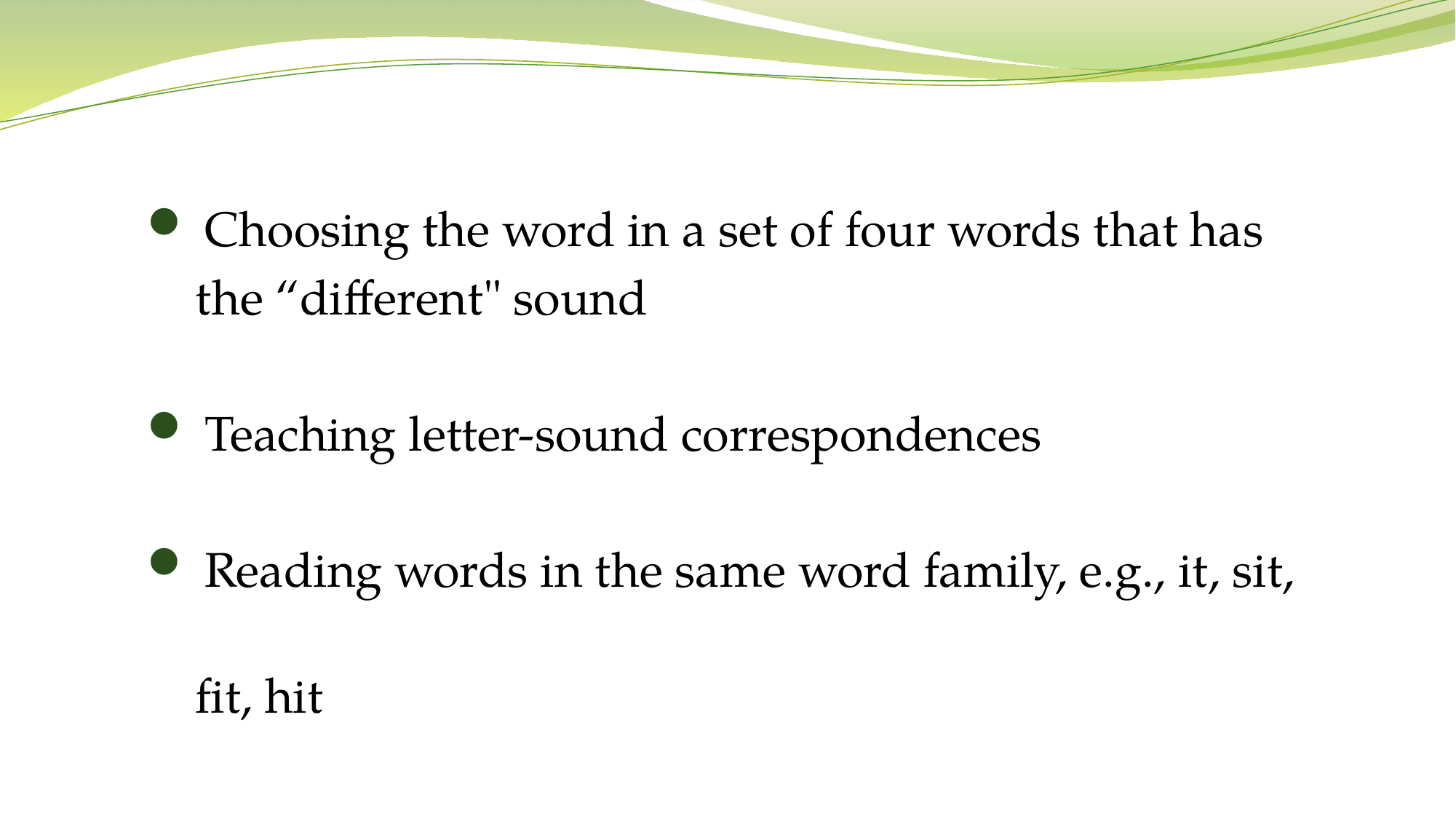

Choosing the word in a set of four words that has
    the “different" sound

 Teaching letter-sound correspondences

 Reading words in the same word family, e.g., it, sit,
    fit, hit